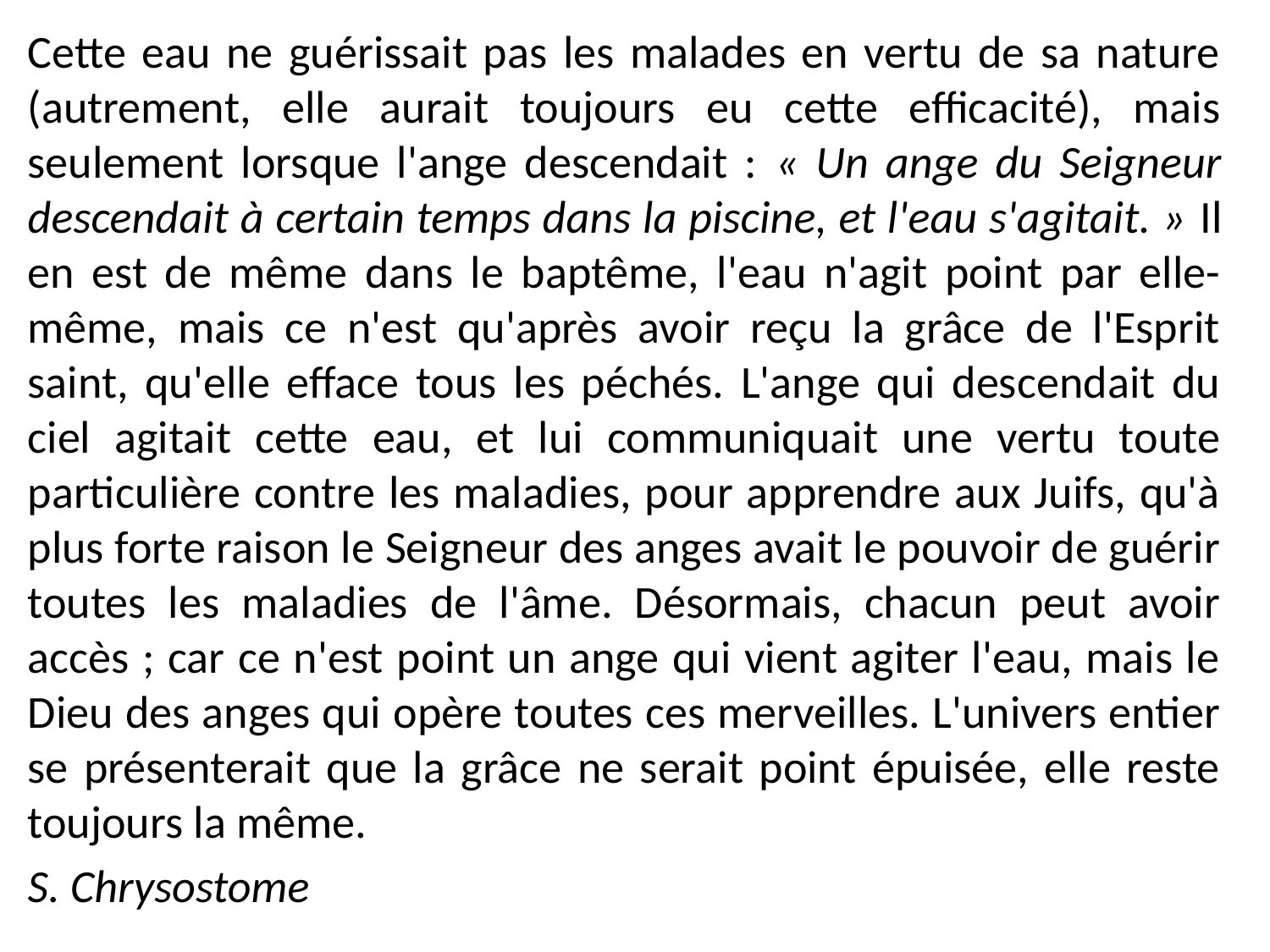

Cette eau ne guérissait pas les malades en vertu de sa nature (autrement, elle aurait toujours eu cette efficacité), mais seulement lorsque l'ange descendait : « Un ange du Seigneur descendait à certain temps dans la piscine, et l'eau s'agitait. » Il en est de même dans le baptême, l'eau n'agit point par elle-même, mais ce n'est qu'après avoir reçu la grâce de l'Esprit saint, qu'elle efface tous les péchés. L'ange qui descendait du ciel agitait cette eau, et lui communiquait une vertu toute particulière contre les maladies, pour apprendre aux Juifs, qu'à plus forte raison le Seigneur des anges avait le pouvoir de guérir toutes les maladies de l'âme. Désormais, chacun peut avoir accès ; car ce n'est point un ange qui vient agiter l'eau, mais le Dieu des anges qui opère toutes ces merveilles. L'univers entier se présenterait que la grâce ne serait point épuisée, elle reste toujours la même.
S. Chrysostome